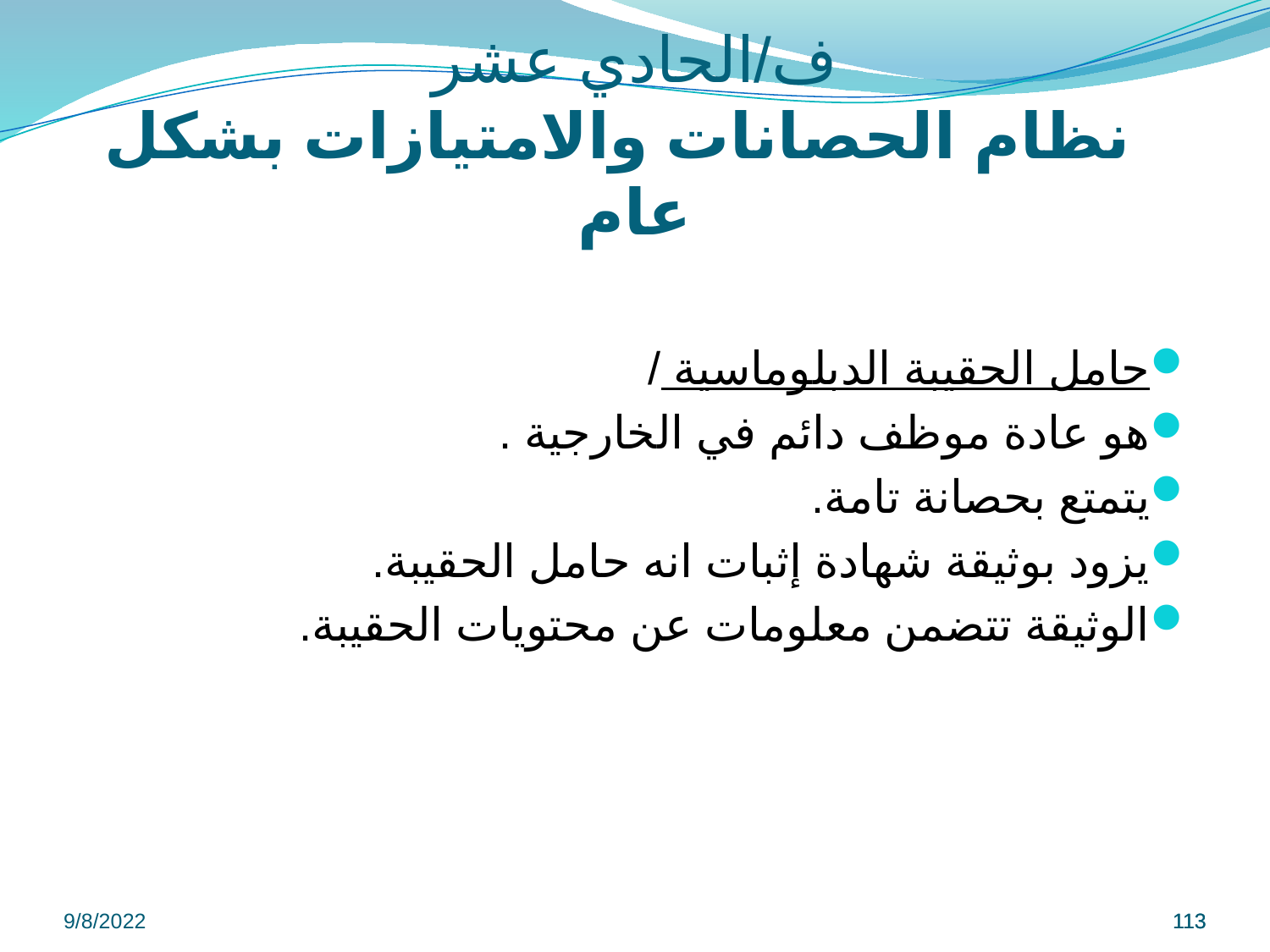

# ف/الحادي عشر نظام الحصانات والامتيازات بشكل عام

حامل الحقيبة الدبلوماسية /
هو عادة موظف دائم في الخارجية .
يتمتع بحصانة تامة.
يزود بوثيقة شهادة إثبات انه حامل الحقيبة.
الوثيقة تتضمن معلومات عن محتويات الحقيبة.

9/8/2022
113
113